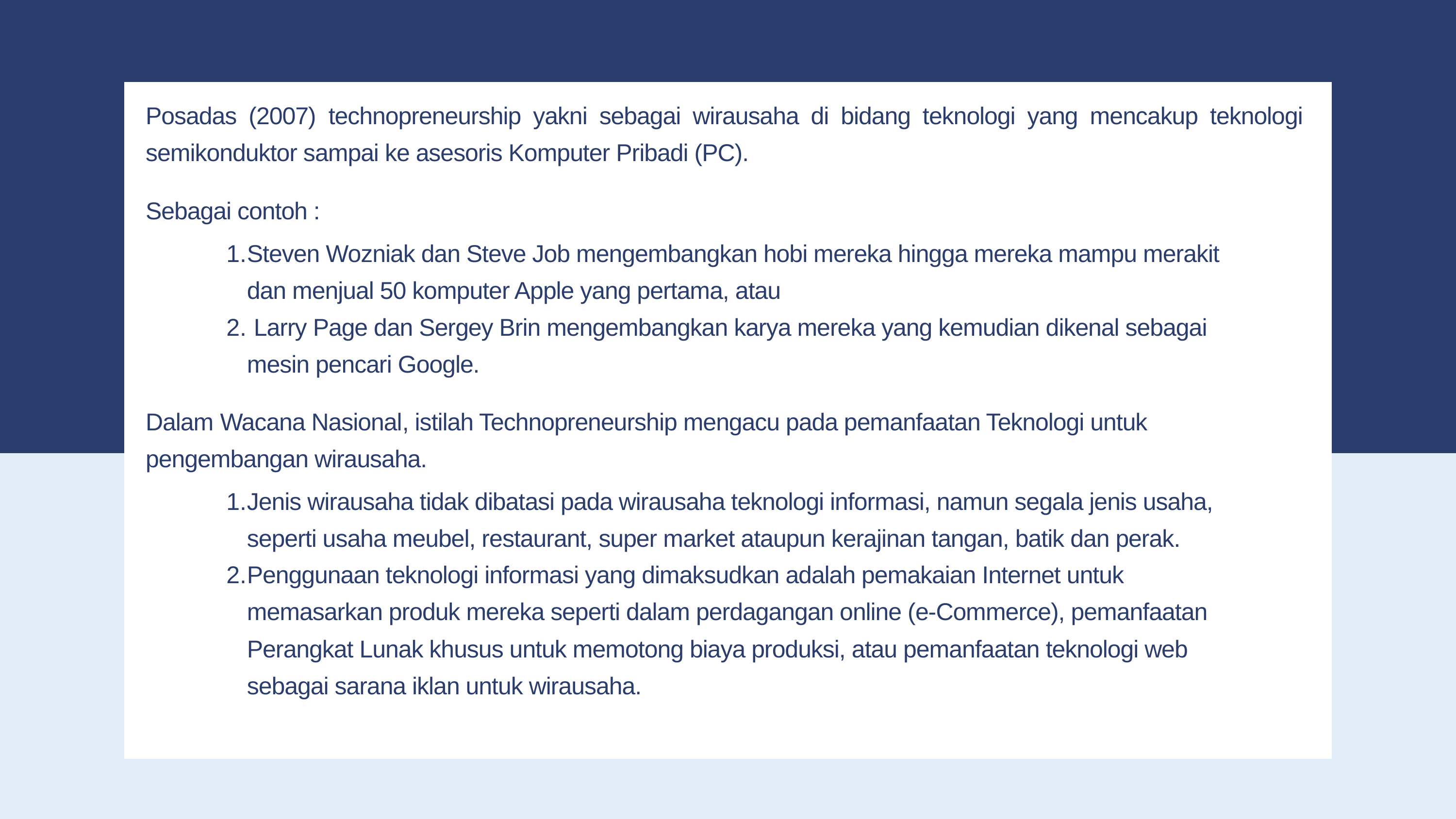

Posadas (2007) technopreneurship yakni sebagai wirausaha di bidang teknologi yang mencakup teknologi semikonduktor sampai ke asesoris Komputer Pribadi (PC).
Sebagai contoh :
Steven Wozniak dan Steve Job mengembangkan hobi mereka hingga mereka mampu merakit dan menjual 50 komputer Apple yang pertama, atau
 Larry Page dan Sergey Brin mengembangkan karya mereka yang kemudian dikenal sebagai mesin pencari Google.
Dalam Wacana Nasional, istilah Technopreneurship mengacu pada pemanfaatan Teknologi untuk pengembangan wirausaha.
Jenis wirausaha tidak dibatasi pada wirausaha teknologi informasi, namun segala jenis usaha, seperti usaha meubel, restaurant, super market ataupun kerajinan tangan, batik dan perak.
Penggunaan teknologi informasi yang dimaksudkan adalah pemakaian Internet untuk memasarkan produk mereka seperti dalam perdagangan online (e-Commerce), pemanfaatan Perangkat Lunak khusus untuk memotong biaya produksi, atau pemanfaatan teknologi web sebagai sarana iklan untuk wirausaha.